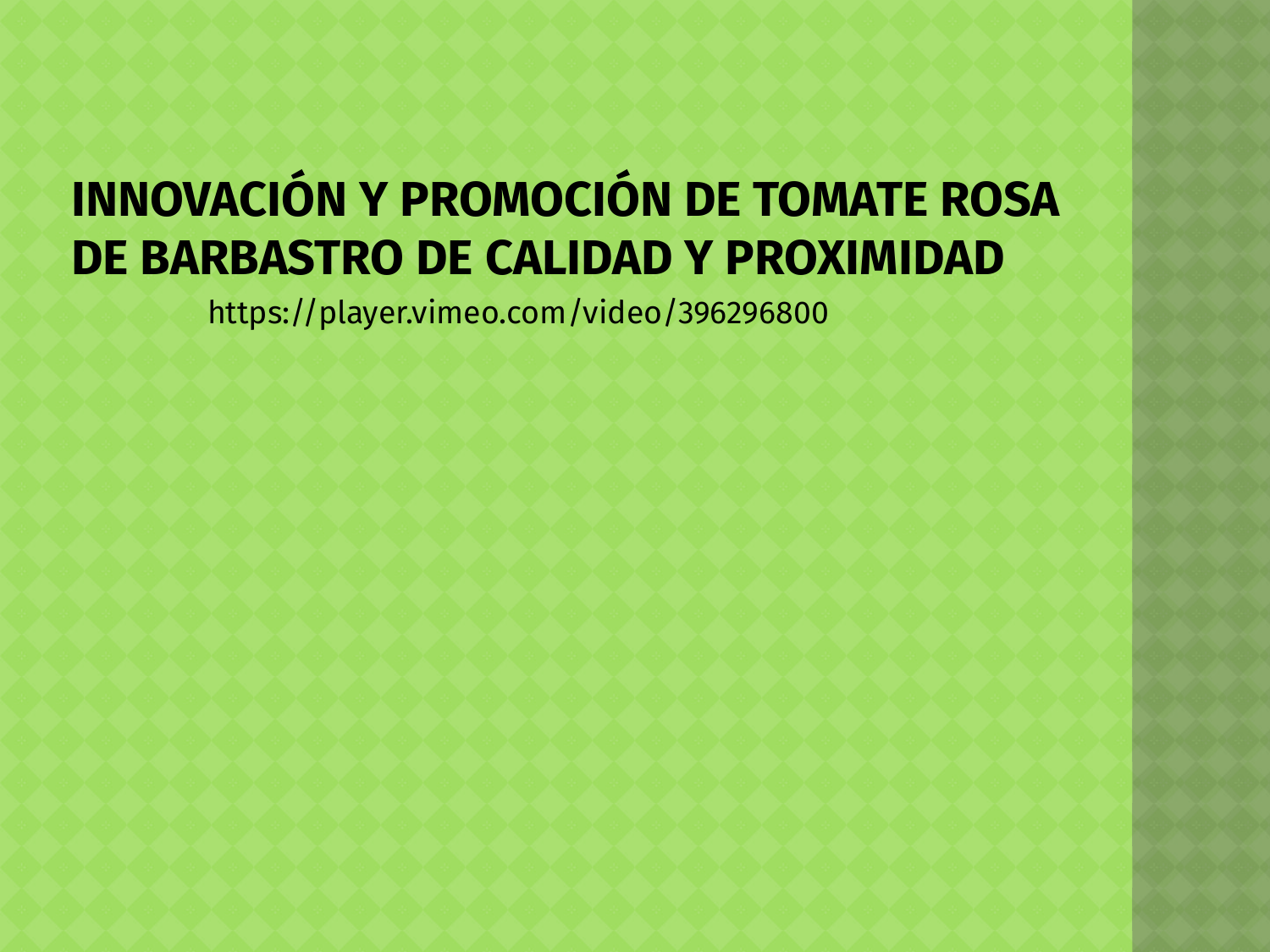

# Innovación y promoción de tomate rosa de barbastro de calidad y proximidad
https://player.vimeo.com/video/396296800